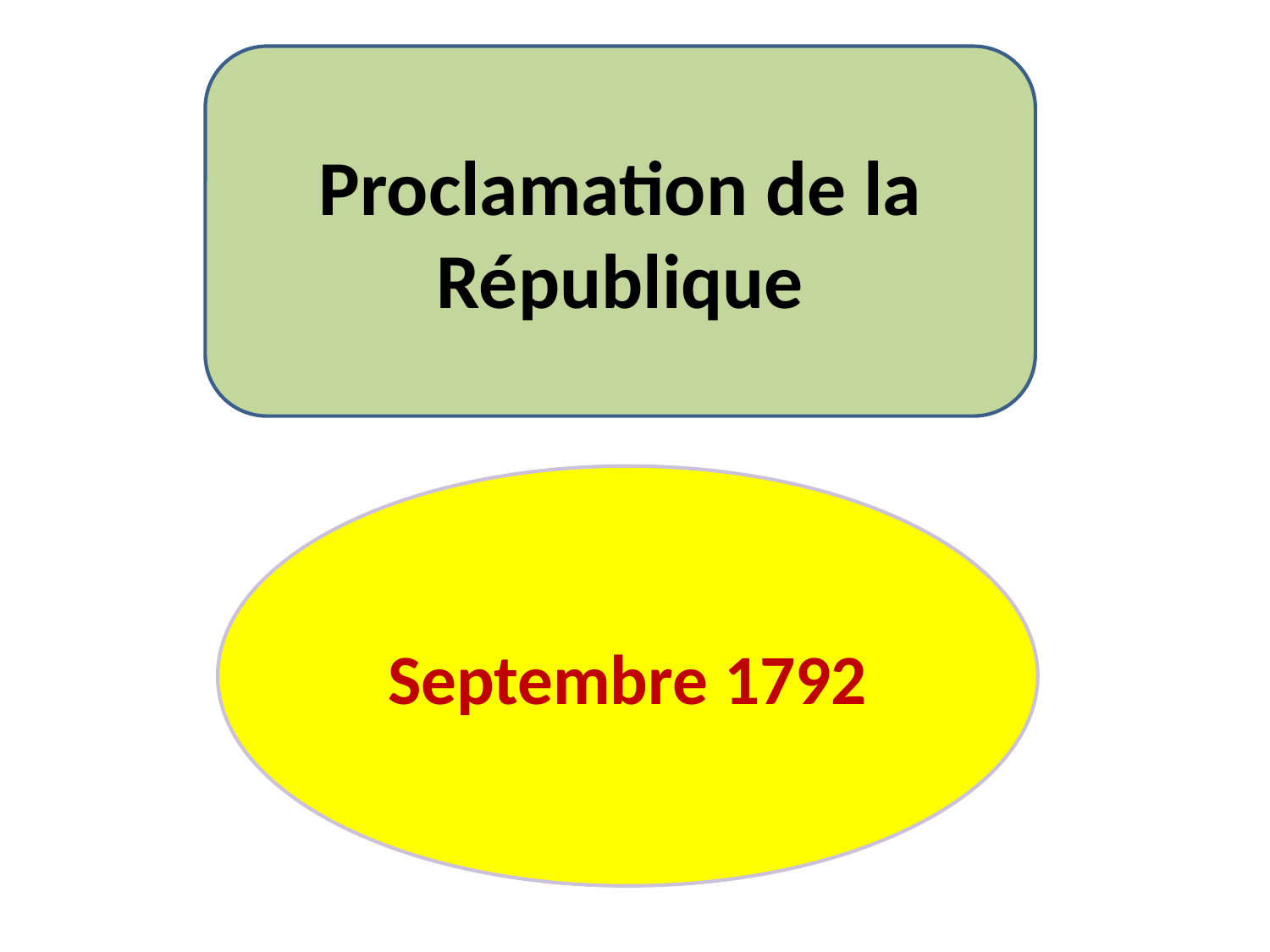

#
Proclamation de la République
Septembre 1792